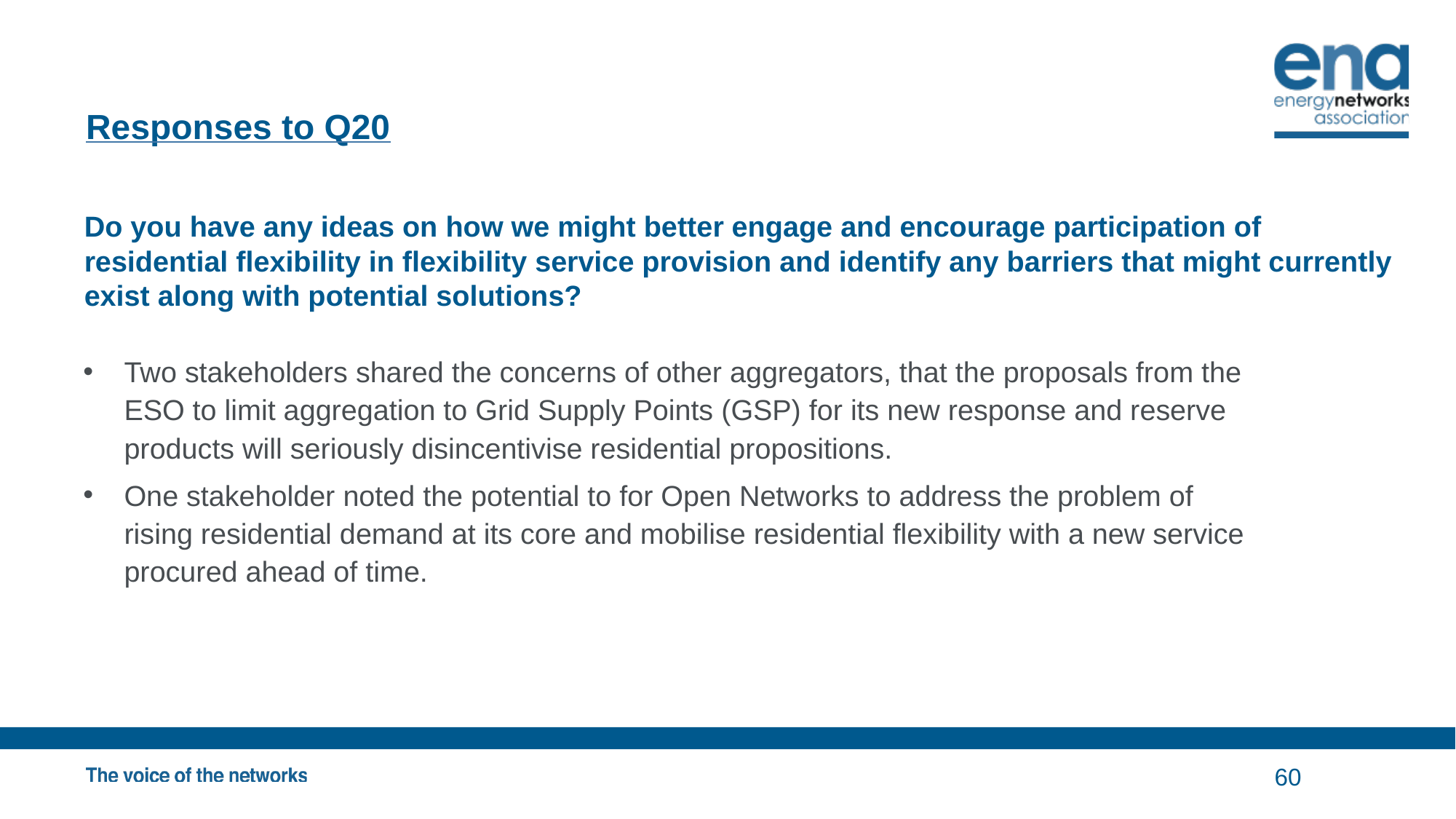

# Responses to Q20
Do you have any ideas on how we might better engage and encourage participation of residential flexibility in flexibility service provision and identify any barriers that might currently exist along with potential solutions?
Two stakeholders shared the concerns of other aggregators, that the proposals from the ESO to limit aggregation to Grid Supply Points (GSP) for its new response and reserve  products will seriously disincentivise residential propositions.
One stakeholder noted the potential to for Open Networks to address the problem of rising residential demand at its core and mobilise residential flexibility with a new service procured ahead of time.

60